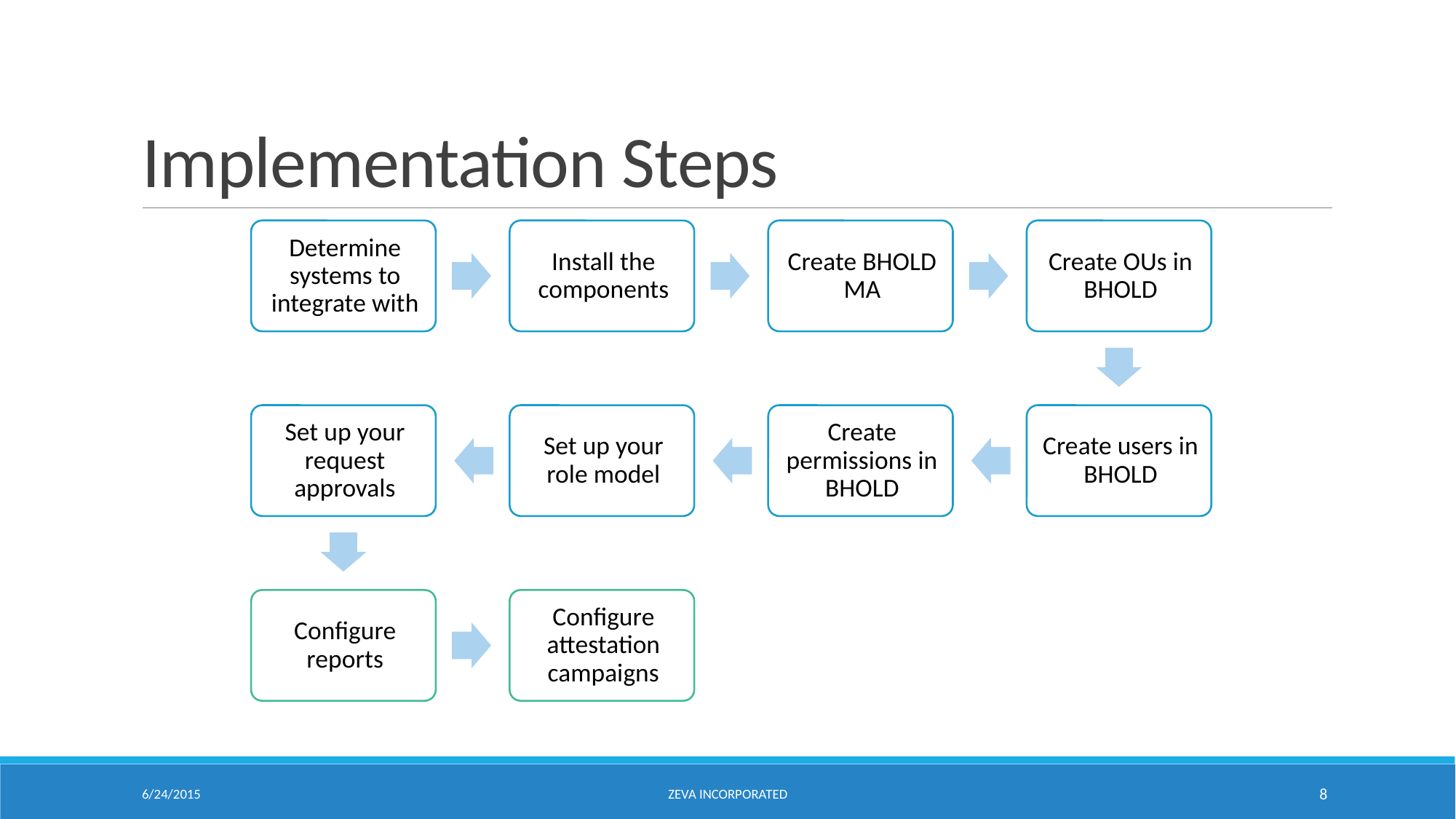

# Implementation Steps
Determine systems to integrate with

Install the components

Create BHOLD MA

Create OUs in BHOLD

Create users in BHOLD

Create permissions in BHOLD

Set up your role model

Set up your request approvals

Configure reports

Configure attestation campaigns
6/24/2015
Zeva Incorporated
8